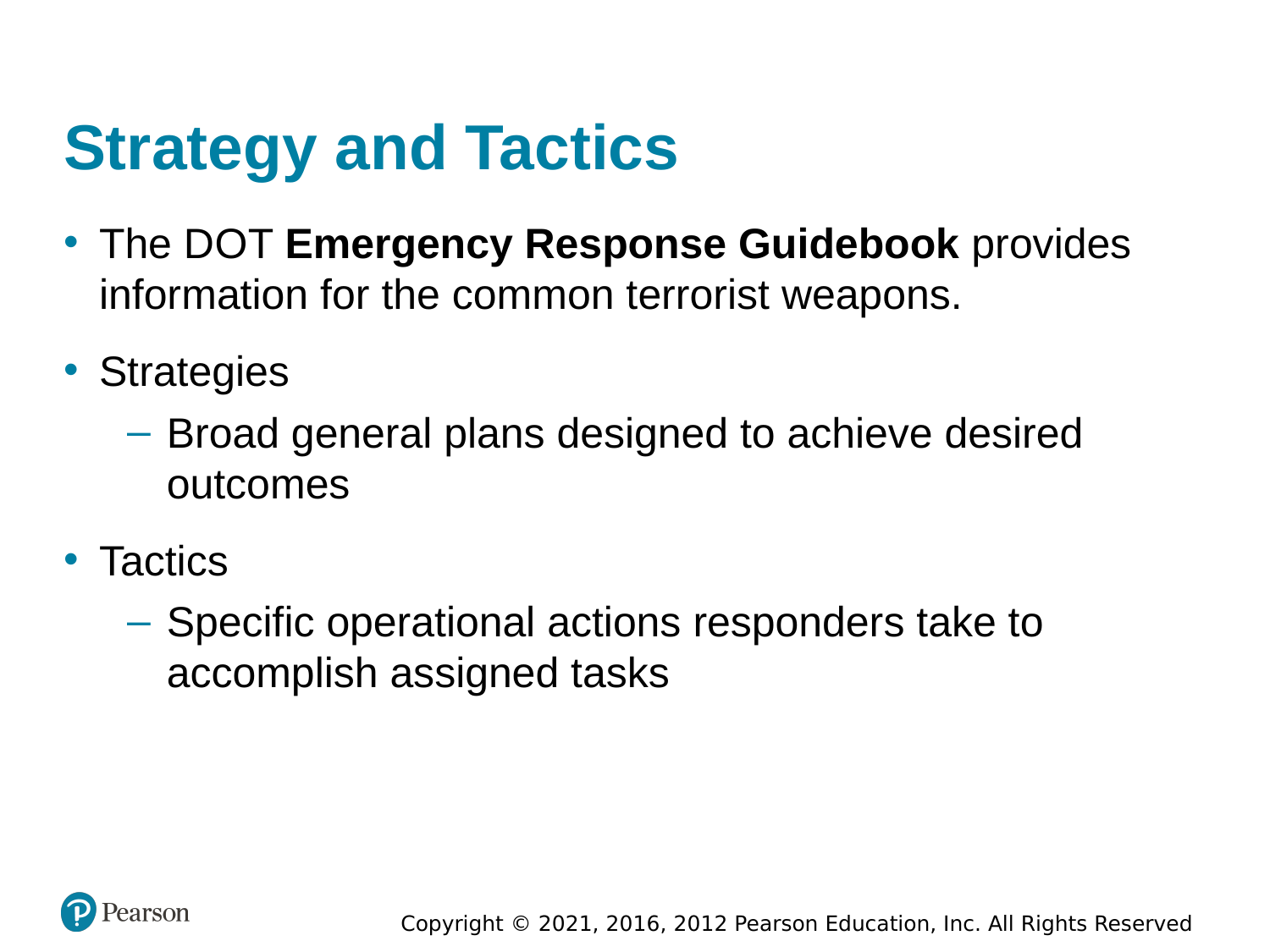

# Strategy and Tactics
The D O T Emergency Response Guidebook provides information for the common terrorist weapons.
Strategies
Broad general plans designed to achieve desired outcomes
Tactics
Specific operational actions responders take to accomplish assigned tasks